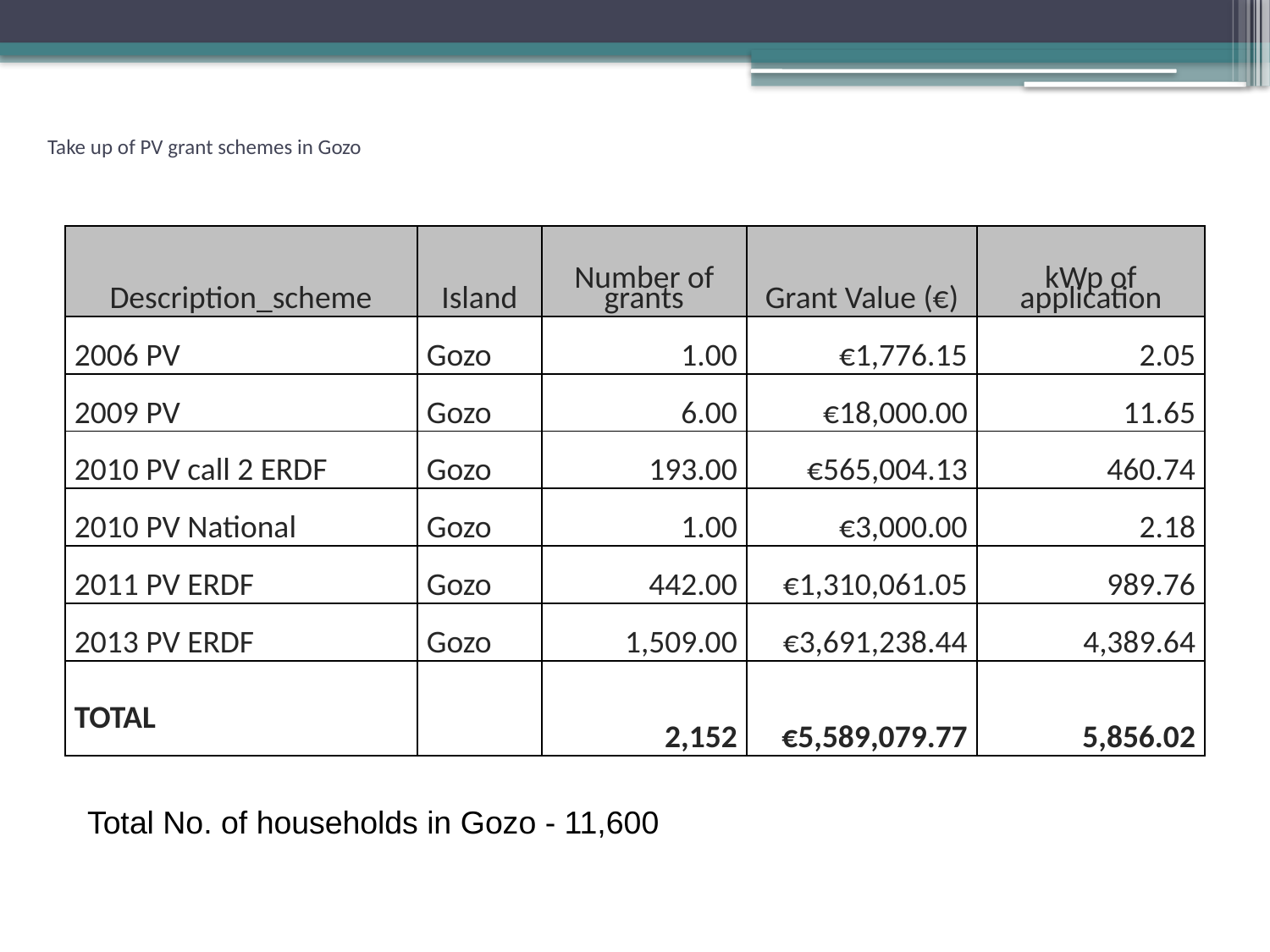

# Take up of PV grant schemes in Gozo
| Description\_scheme | Island | Number of grants | Grant Value (€) | kWp of application |
| --- | --- | --- | --- | --- |
| 2006 PV | Gozo | 1.00 | €1,776.15 | 2.05 |
| 2009 PV | Gozo | 6.00 | €18,000.00 | 11.65 |
| 2010 PV call 2 ERDF | Gozo | 193.00 | €565,004.13 | 460.74 |
| 2010 PV National | Gozo | 1.00 | €3,000.00 | 2.18 |
| 2011 PV ERDF | Gozo | 442.00 | €1,310,061.05 | 989.76 |
| 2013 PV ERDF | Gozo | 1,509.00 | €3,691,238.44 | 4,389.64 |
| TOTAL |  | 2,152 | €5,589,079.77 | 5,856.02 |
Total No. of households in Gozo - 11,600